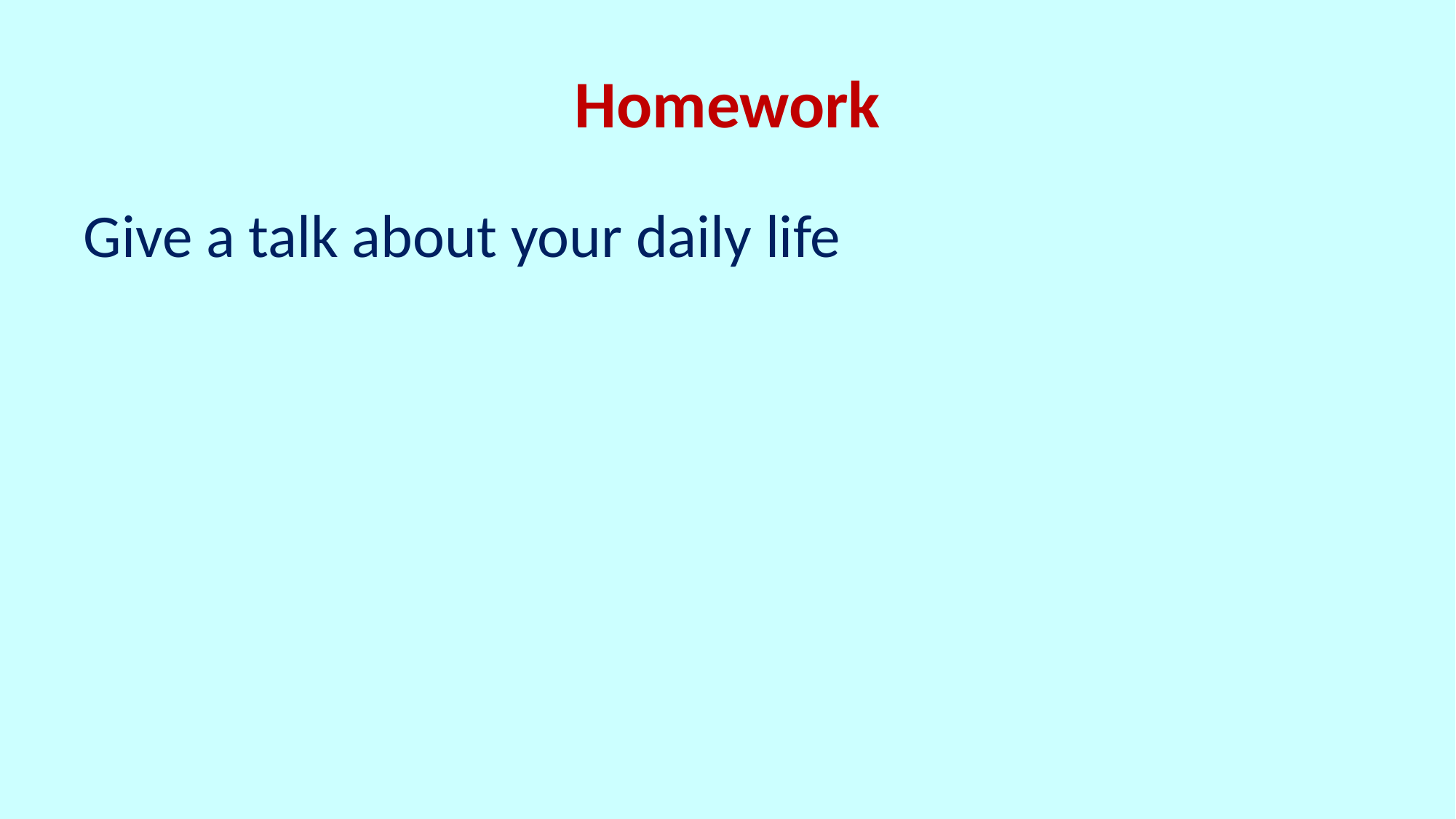

# Homework
Give a talk about your daily life